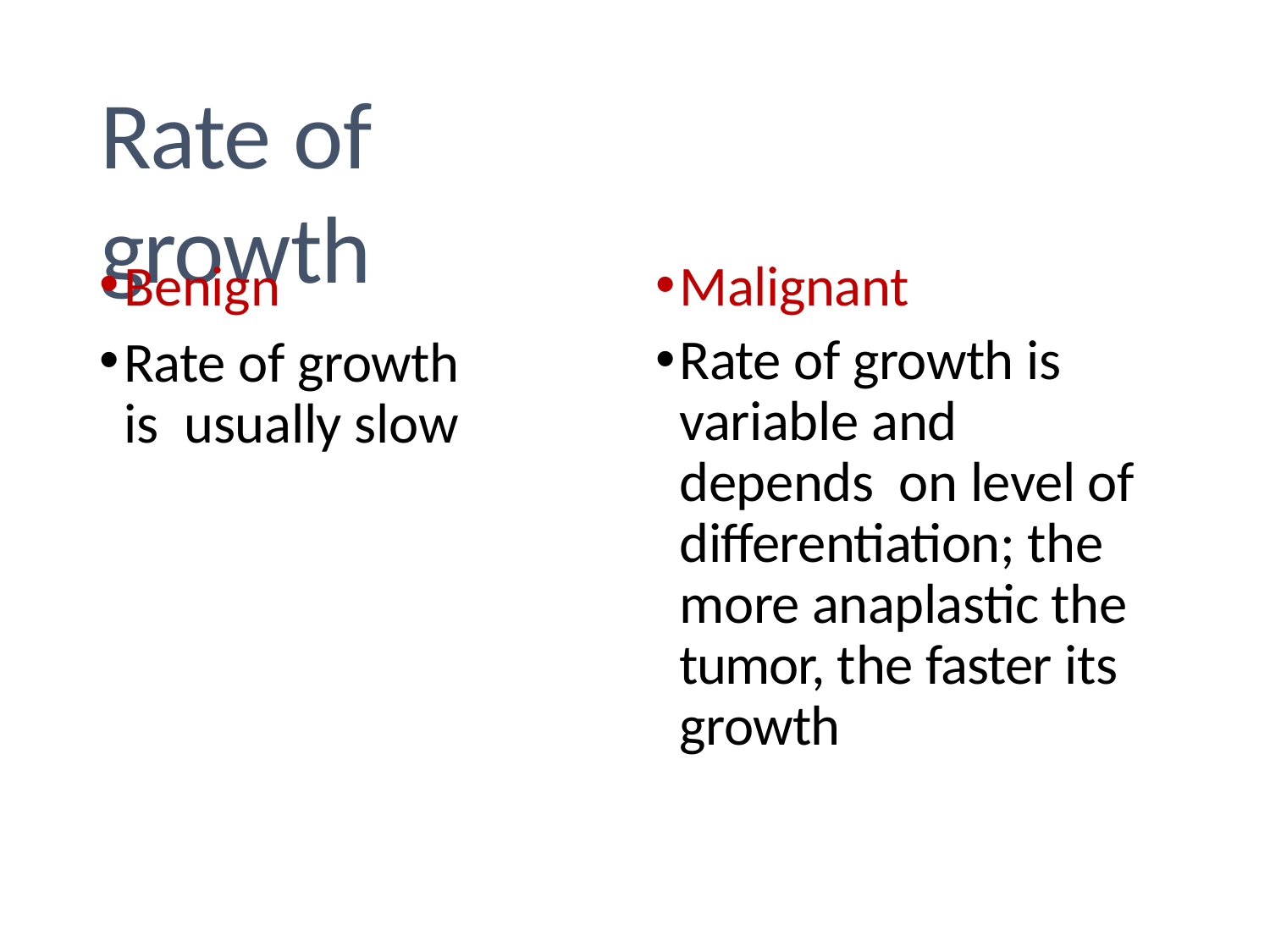

# Rate of growth
Benign
Rate of growth is  usually slow
Malignant
Rate of growth is  variable and depends  on level of  differentiation; the  more anaplastic the  tumor, the faster its  growth